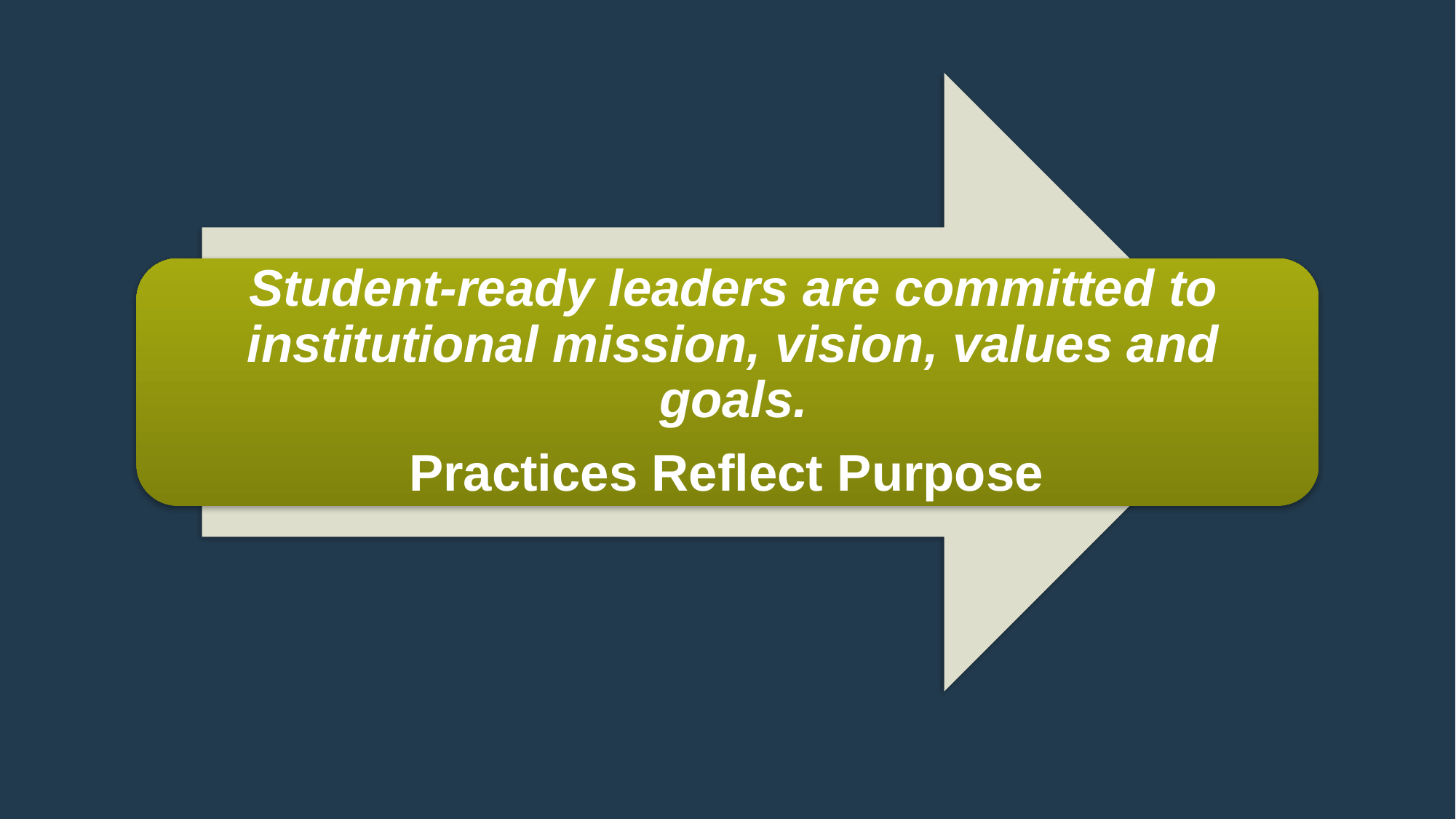

Student-ready leaders are committed to institutional mission, vision, values and goals.
Practices Reflect Purpose